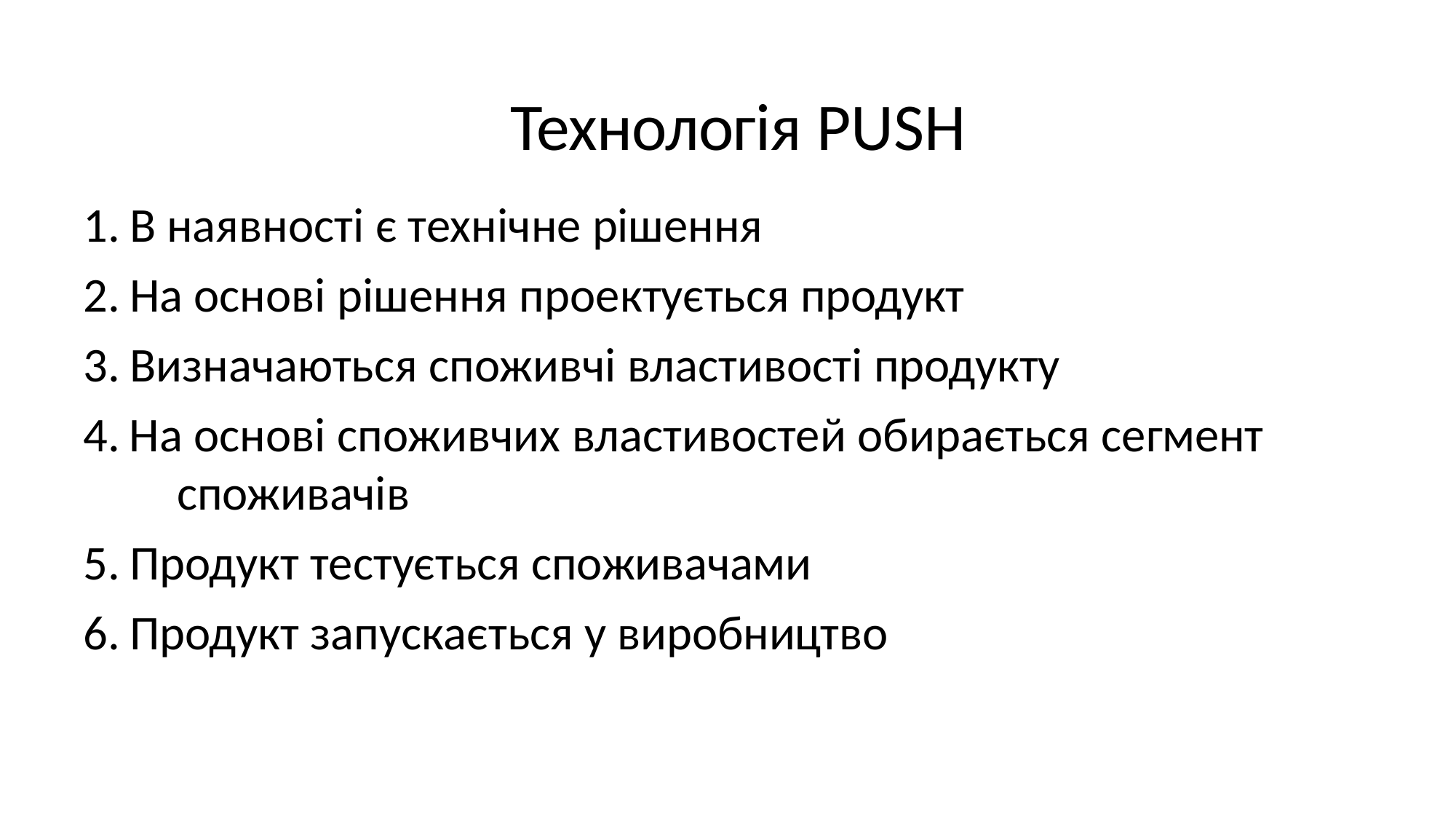

# Технологія PUSH
В наявності є технічне рішення
На основі рішення проектується продукт
Визначаються споживчі властивості продукту
На основі споживчих властивостей обирається сегмент 	споживачів
Продукт тестується споживачами
Продукт запускається у виробництво